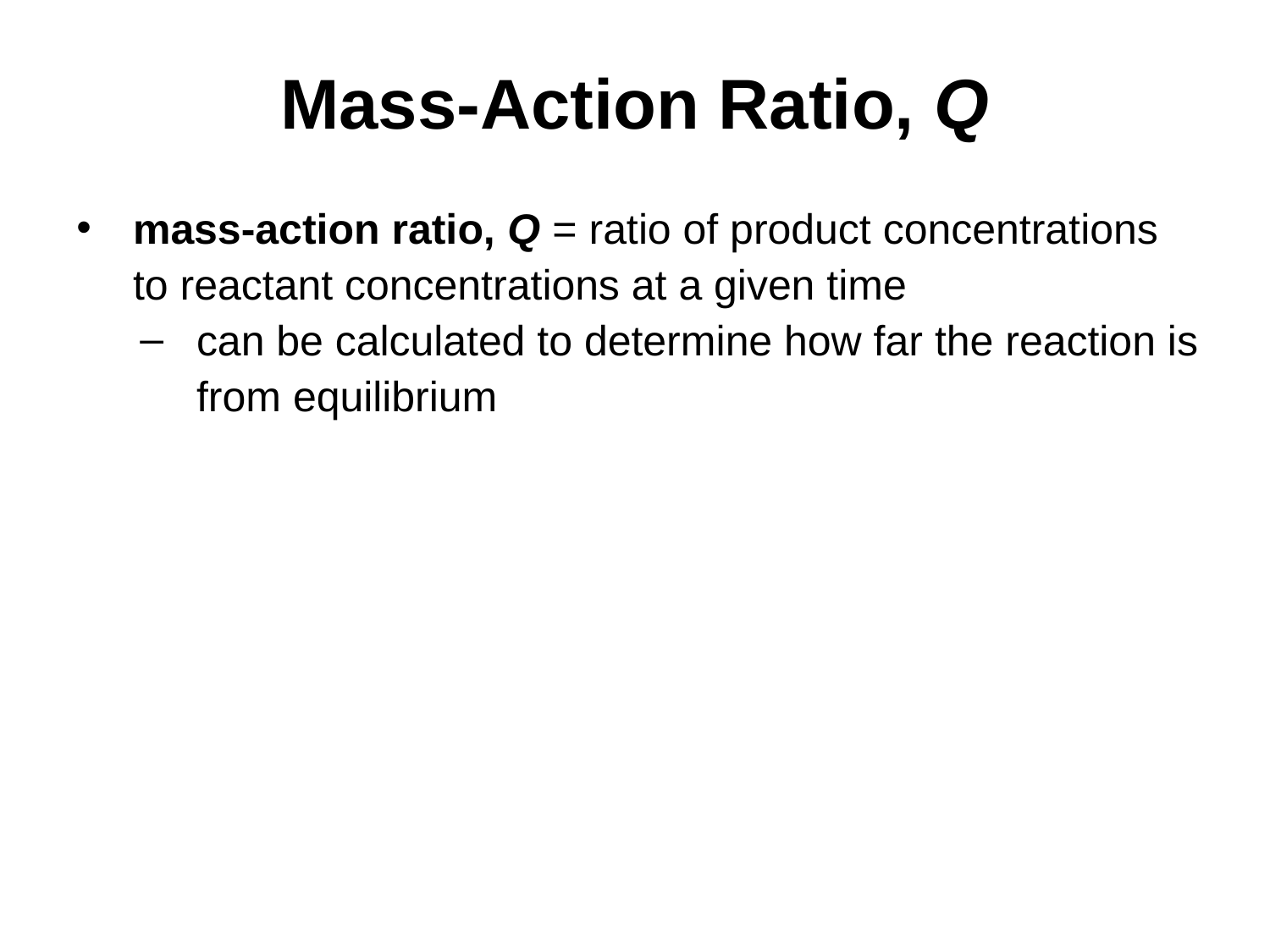

# Mass-Action Ratio, Q
mass-action ratio, Q = ratio of product concentrations to reactant concentrations at a given time
can be calculated to determine how far the reaction is from equilibrium